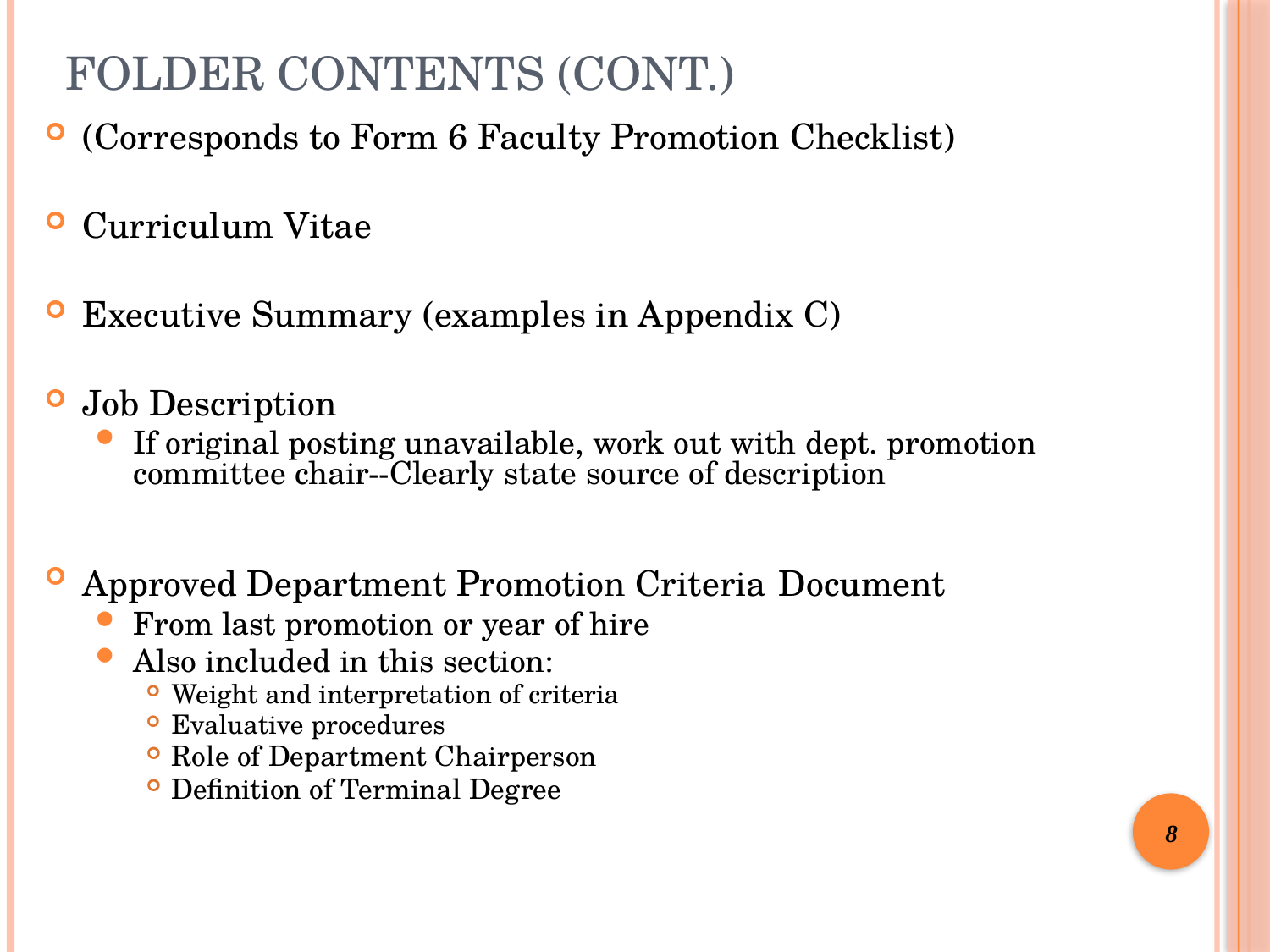

# Folder Contents (Cont.)
(Corresponds to Form 6 Faculty Promotion Checklist)

Curriculum Vitae

Executive Summary (examples in Appendix C)

Job Description
If original posting unavailable, work out with dept. promotion committee chair--Clearly state source of description

Approved Department Promotion Criteria Document
From last promotion or year of hire
Also included in this section:
Weight and interpretation of criteria
Evaluative procedures
Role of Department Chairperson
Definition of Terminal Degree

8